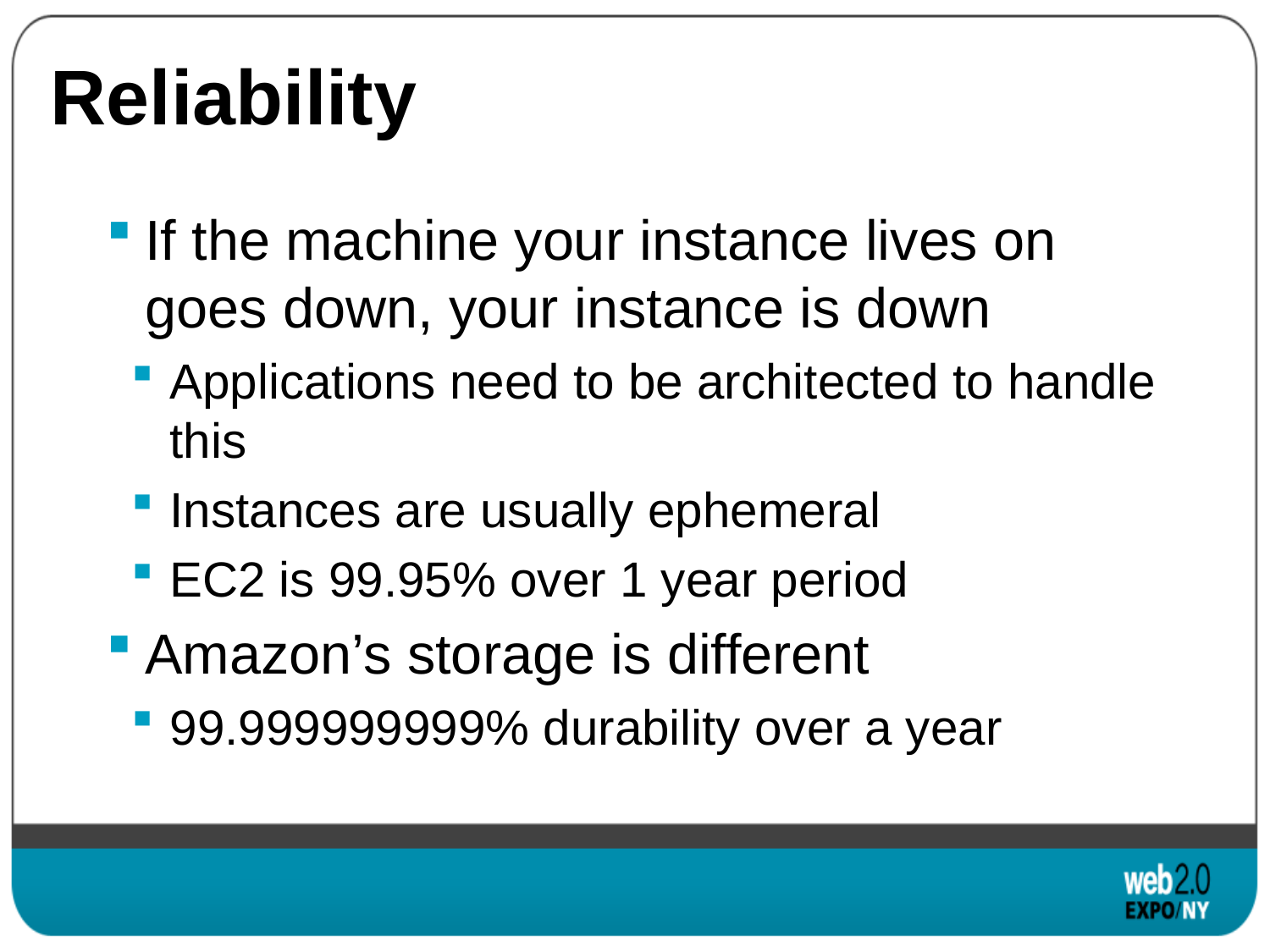

# Reliability
If the machine your instance lives on goes down, your instance is down
Applications need to be architected to handle this
Instances are usually ephemeral
EC2 is 99.95% over 1 year period
Amazon’s storage is different
99.999999999% durability over a year